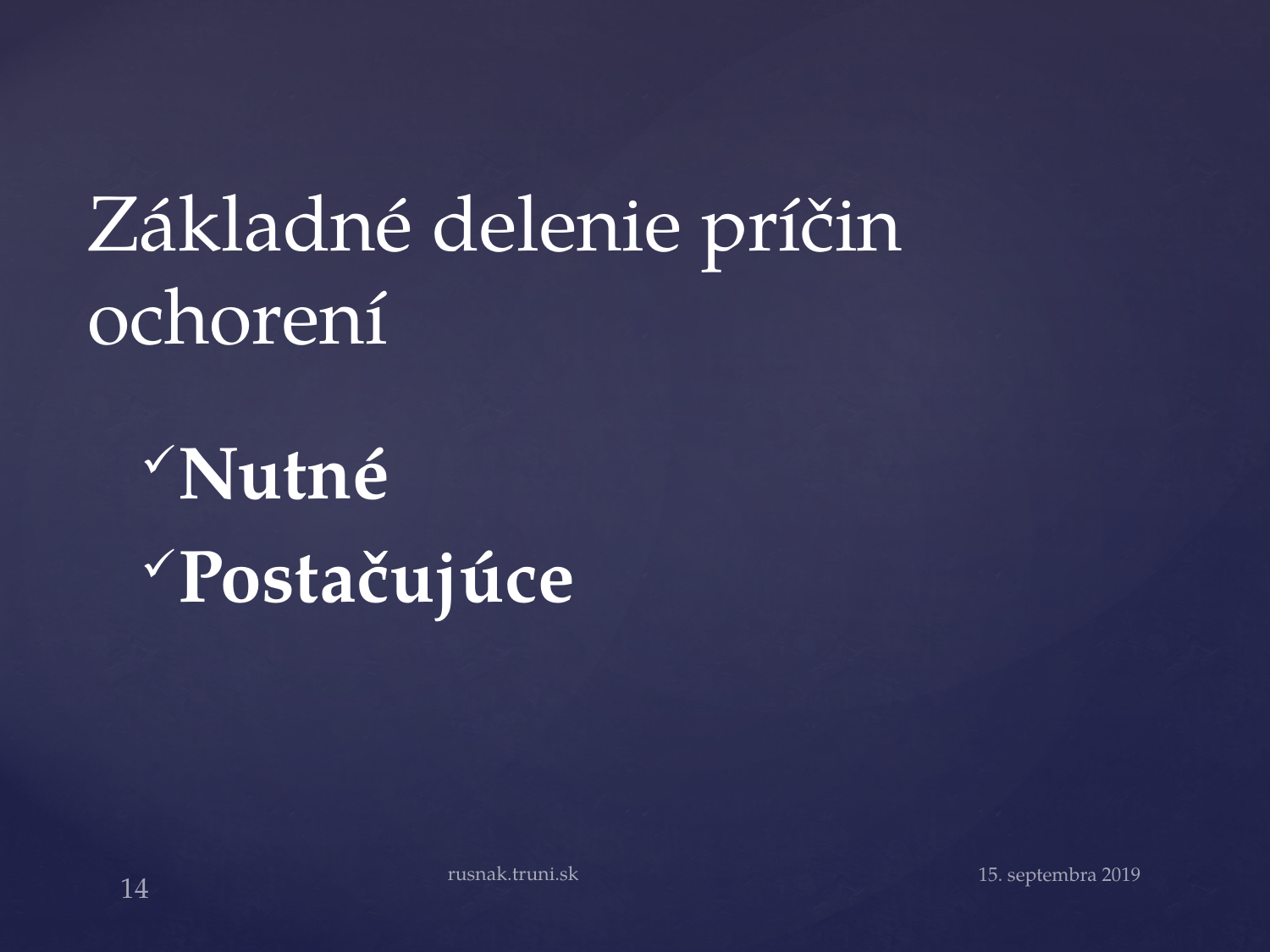

# Základné delenie príčin ochorení
Nutné
Postačujúce
rusnak.truni.sk
14
15. septembra 2019